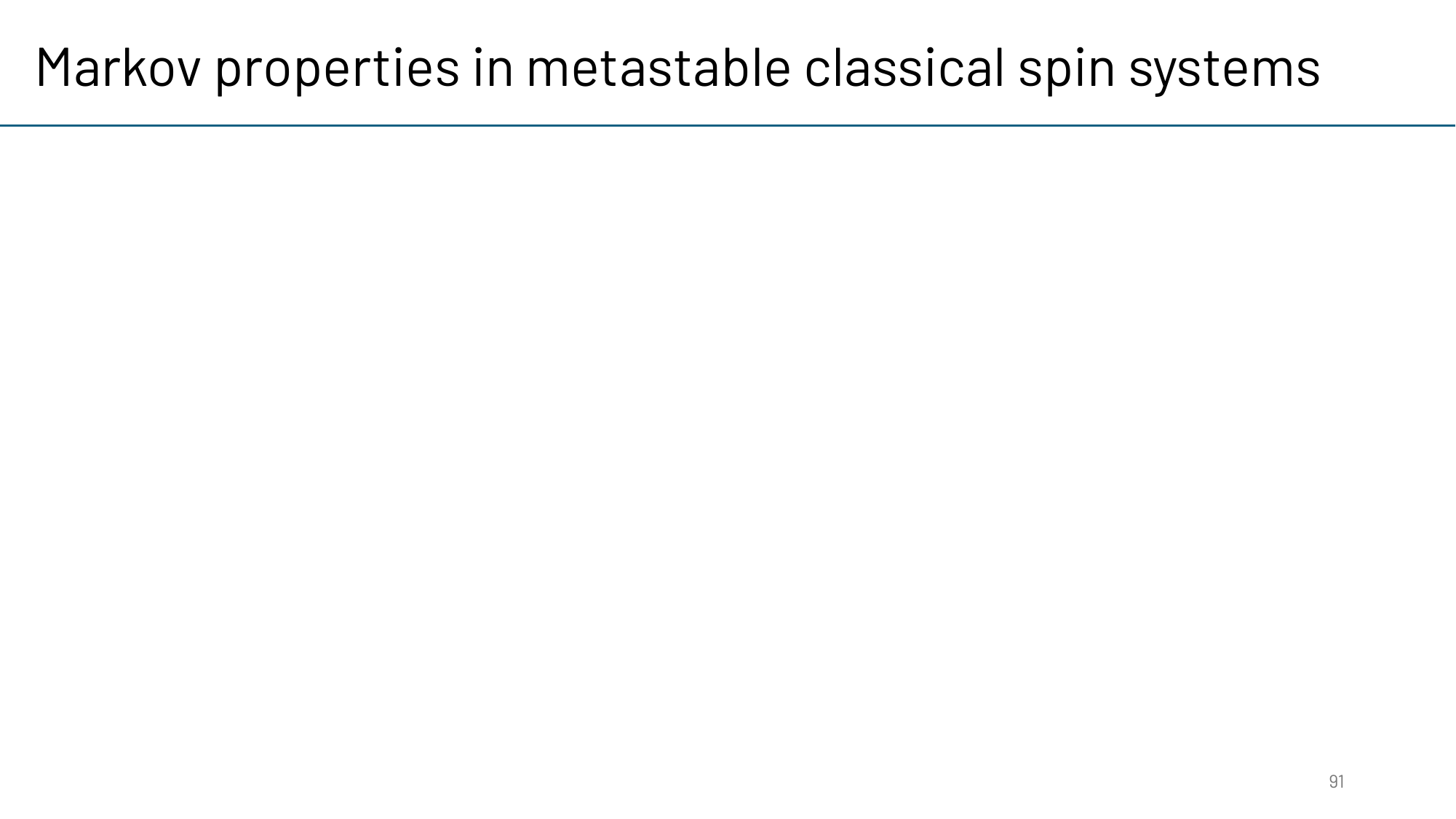

Markov properties in metastable classical spin systems
91